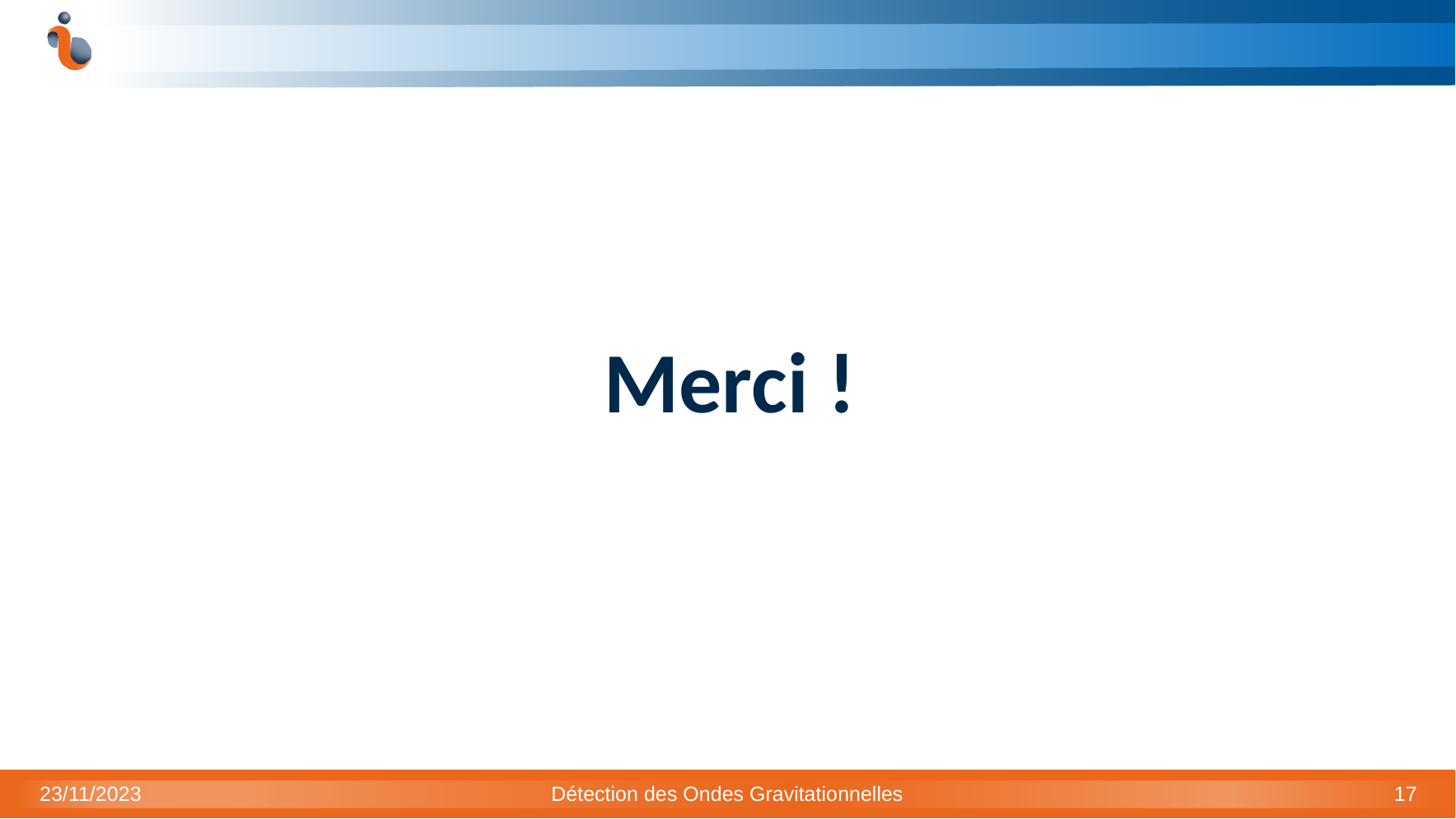

Merci !
23/11/2023
Détection des Ondes Gravitationnelles
17